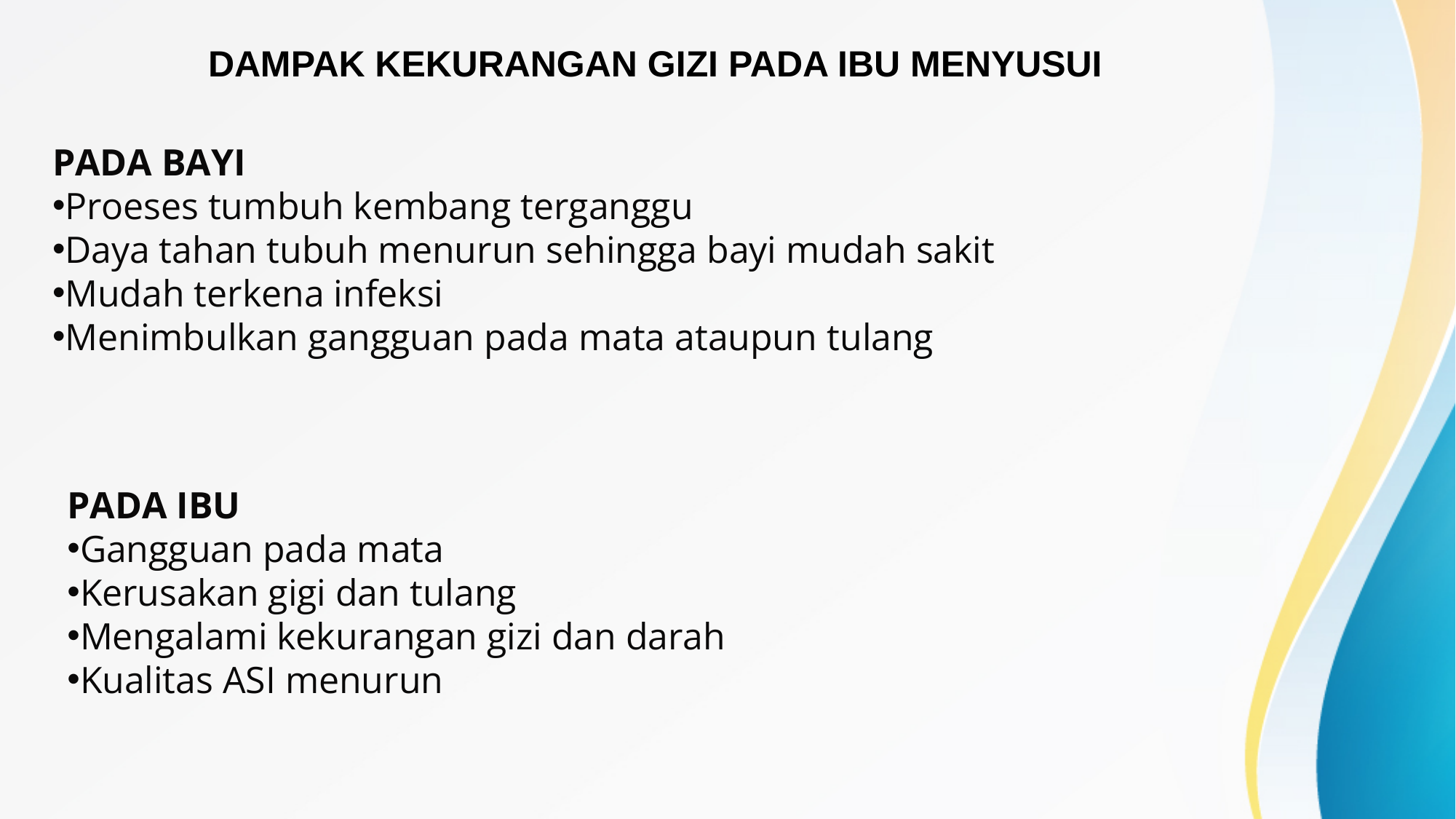

DAMPAK KEKURANGAN GIZI PADA IBU MENYUSUI
PADA BAYI
Proeses tumbuh kembang terganggu
Daya tahan tubuh menurun sehingga bayi mudah sakit
Mudah terkena infeksi
Menimbulkan gangguan pada mata ataupun tulang

PADA IBU
Gangguan pada mata
Kerusakan gigi dan tulang
Mengalami kekurangan gizi dan darah
Kualitas ASI menurun